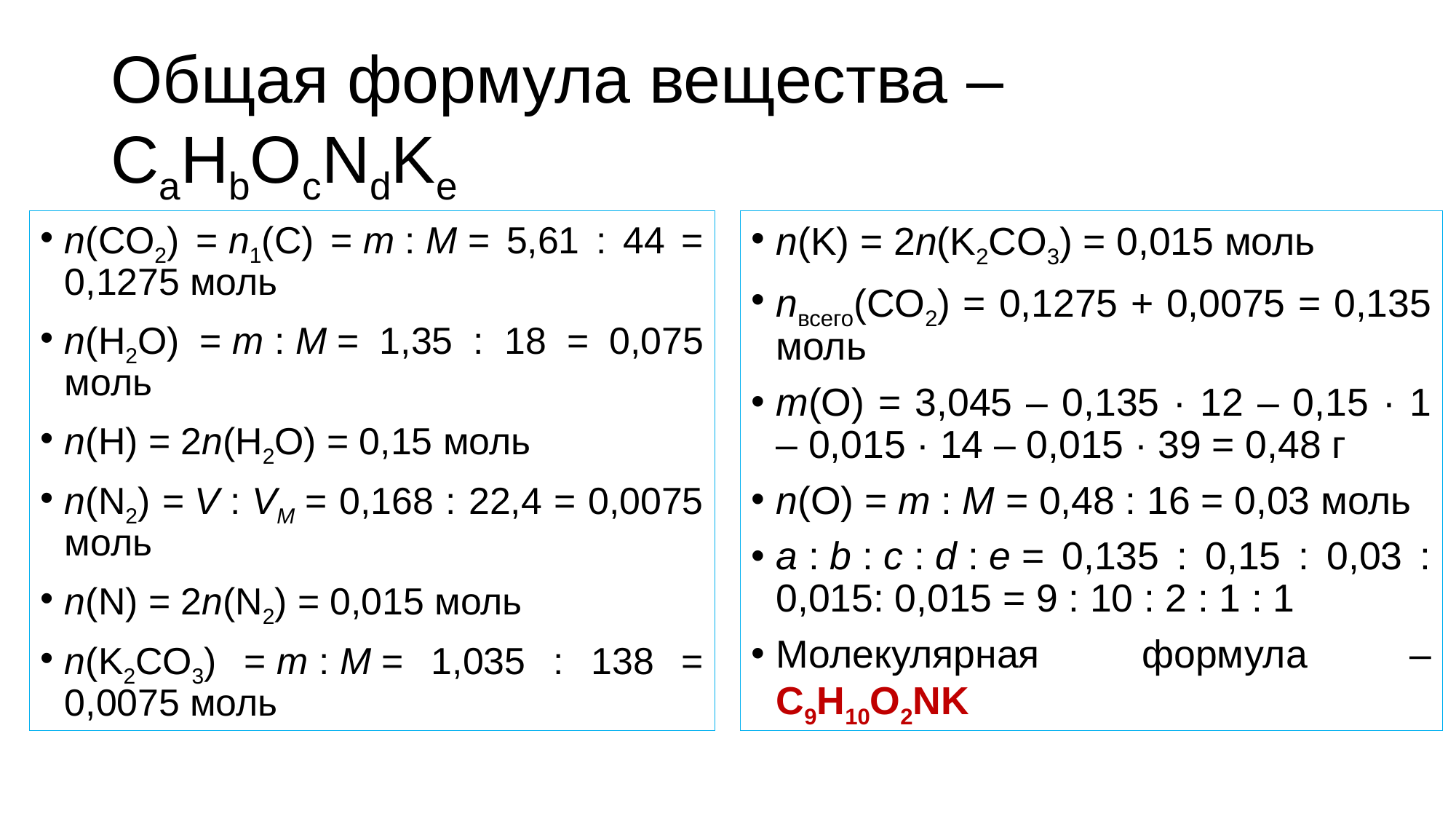

# Общая формула вещества – CaHbOcNdKe
n(CO2) = n1(C) = m : M = 5,61 : 44 = 0,1275 моль
n(H2O) = m : M = 1,35 : 18 = 0,075 моль
n(H) = 2n(H2O) = 0,15 моль
n(N2) = V : VM = 0,168 : 22,4 = 0,0075 моль
n(N) = 2n(N2) = 0,015 моль
n(K2CO3) = m : M = 1,035 : 138 = 0,0075 моль
n(K) = 2n(K2CO3) = 0,015 моль
nвсего(CO2) = 0,1275 + 0,0075 = 0,135 моль
m(O) = 3,045 – 0,135 · 12 – 0,15 · 1 – 0,015 · 14 – 0,015 · 39 = 0,48 г
n(O) = m : M = 0,48 : 16 = 0,03 моль
a : b : c : d : e = 0,135 : 0,15 : 0,03 : 0,015: 0,015 = 9 : 10 : 2 : 1 : 1
Молекулярная формула – C9H10O2NK